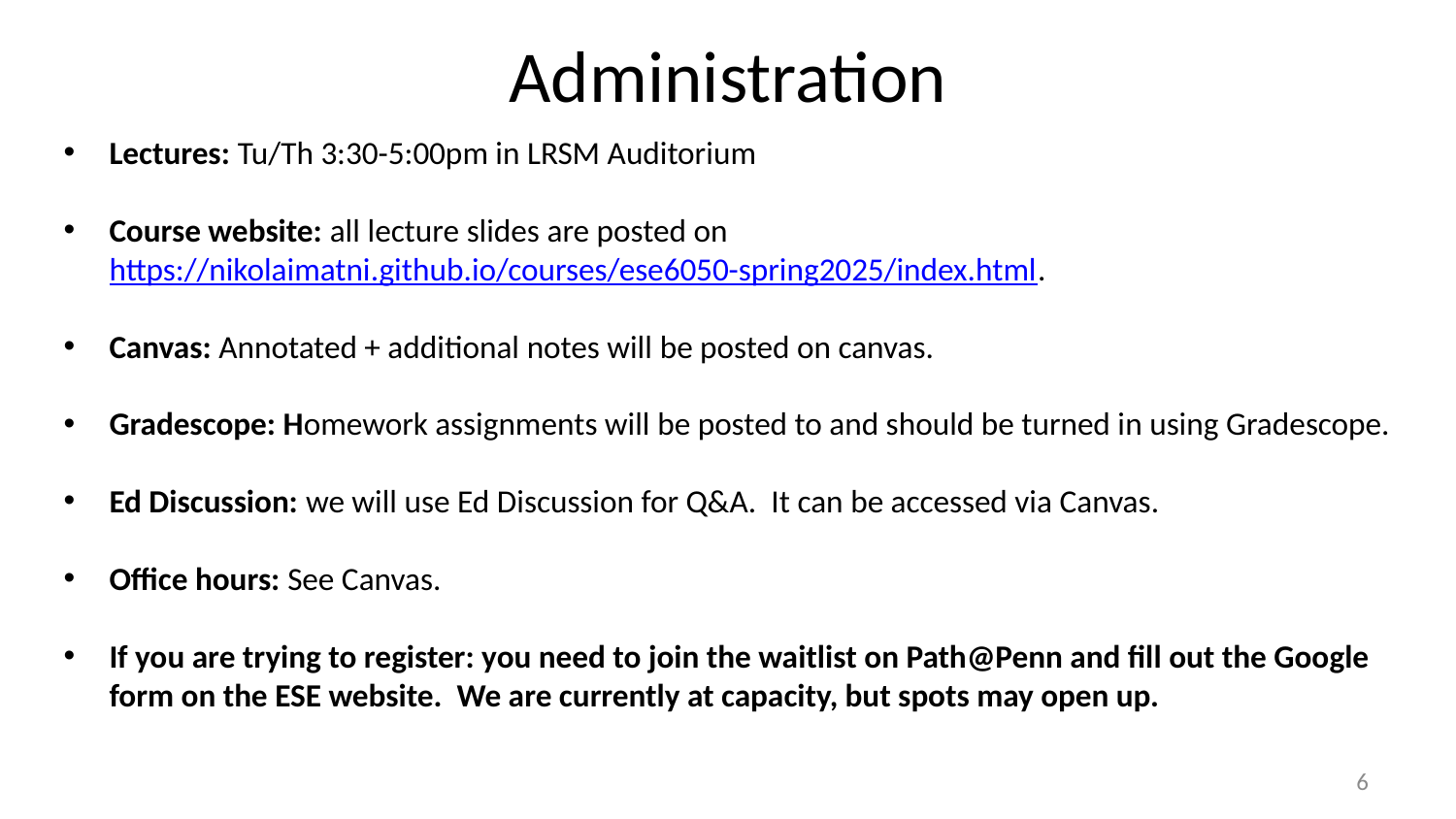

Administration
Lectures: Tu/Th 3:30-5:00pm in LRSM Auditorium

Course website: all lecture slides are posted on
https://nikolaimatni.github.io/courses/ese6050-spring2025/index.html.

Canvas: Annotated + additional notes will be posted on canvas.

Gradescope: Homework assignments will be posted to and should be turned in using Gradescope.

Ed Discussion: we will use Ed Discussion for Q&A.  It can be accessed via Canvas.

Office hours: See Canvas.

If you are trying to register: you need to join the waitlist on Path@Penn and fill out the Google form on the ESE website.  We are currently at capacity, but spots may open up.
6